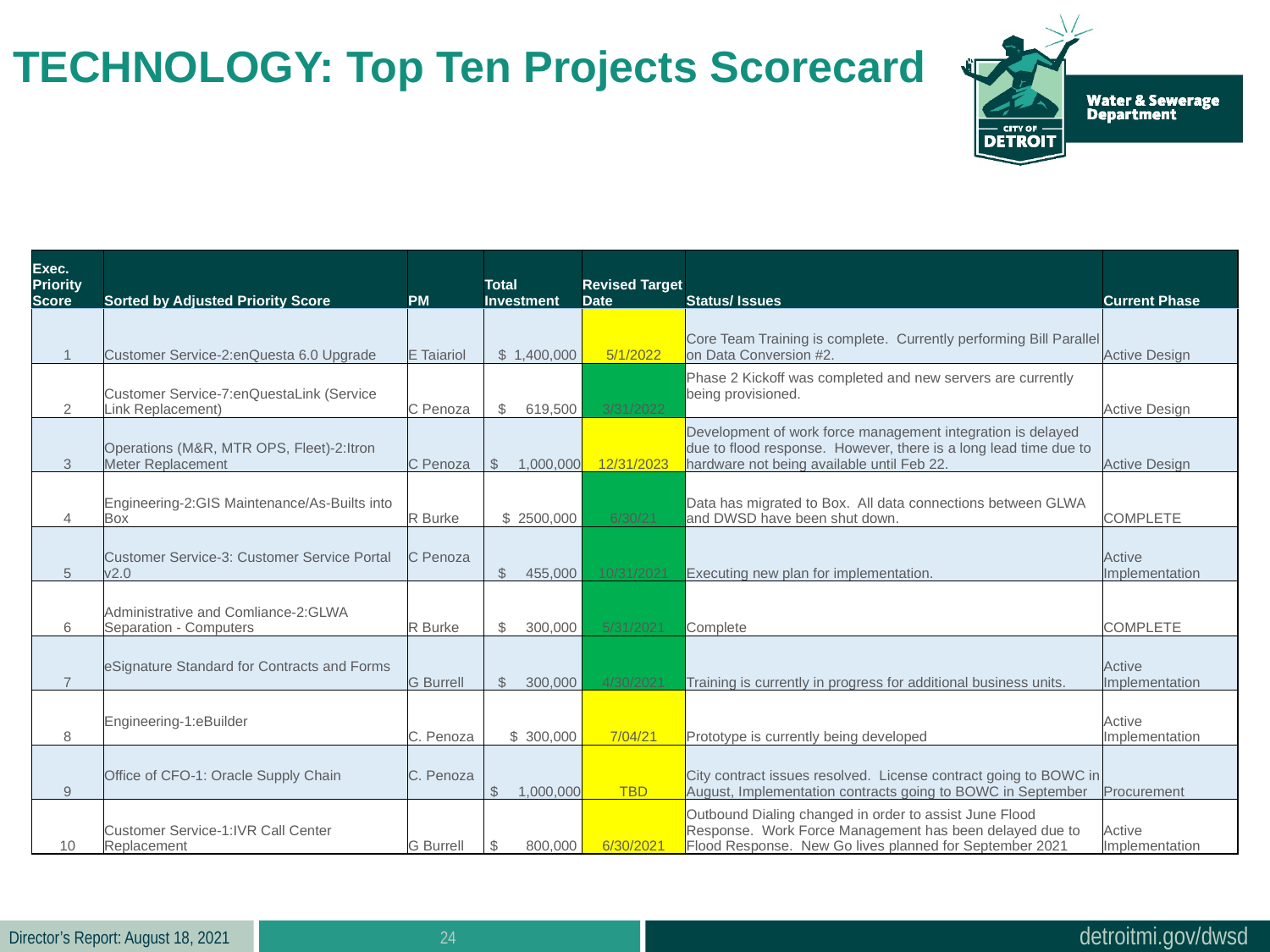

TECHNOLOGY: Top Ten Projects Scorecard
| Exec. Priority Score | Sorted by Adjusted Priority Score | PM | Total Investment | Revised Target Date | Status/ Issues | Current Phase |
| --- | --- | --- | --- | --- | --- | --- |
| 1 | Customer Service-2:enQuesta 6.0 Upgrade | E Taiariol | $ 1,400,000 | 5/1/2022 | Core Team Training is complete. Currently performing Bill Parallel on Data Conversion #2. | Active Design |
| 2 | Customer Service-7:enQuestaLink (Service Link Replacement) | C Penoza | $ 619,500 | 3/31/2022 | Phase 2 Kickoff was completed and new servers are currently being provisioned. | Active Design |
| 3 | Operations (M&R, MTR OPS, Fleet)-2:Itron Meter Replacement | C Penoza | $ 1,000,000 | 12/31/2023 | Development of work force management integration is delayed due to flood response. However, there is a long lead time due to hardware not being available until Feb 22. | Active Design |
| 4 | Engineering-2:GIS Maintenance/As-Builts into Box | R Burke | $ 2500,000 | 6/30/21 | Data has migrated to Box. All data connections between GLWA and DWSD have been shut down. | COMPLETE |
| 5 | Customer Service-3: Customer Service Portal v2.0 | C Penoza | $ 455,000 | 10/31/2021 | Executing new plan for implementation. | Active Implementation |
| 6 | Administrative and Comliance-2:GLWA Separation - Computers | R Burke | $ 300,000 | 5/31/2021 | Complete | COMPLETE |
| 7 | eSignature Standard for Contracts and Forms | G Burrell | $ 300,000 | 4/30/2021 | Training is currently in progress for additional business units. | Active Implementation |
| 8 | Engineering-1:eBuilder | C. Penoza | $ 300,000 | 7/04/21 | Prototype is currently being developed | Active Implementation |
| 9 | Office of CFO-1: Oracle Supply Chain | C. Penoza | $ 1,000,000 | TBD | City contract issues resolved. License contract going to BOWC in August, Implementation contracts going to BOWC in September | Procurement |
| 10 | Customer Service-1:IVR Call Center Replacement | G Burrell | $ 800,000 | 6/30/2021 | Outbound Dialing changed in order to assist June Flood Response. Work Force Management has been delayed due to Flood Response. New Go lives planned for September 2021 | Active Implementation |
24
A+